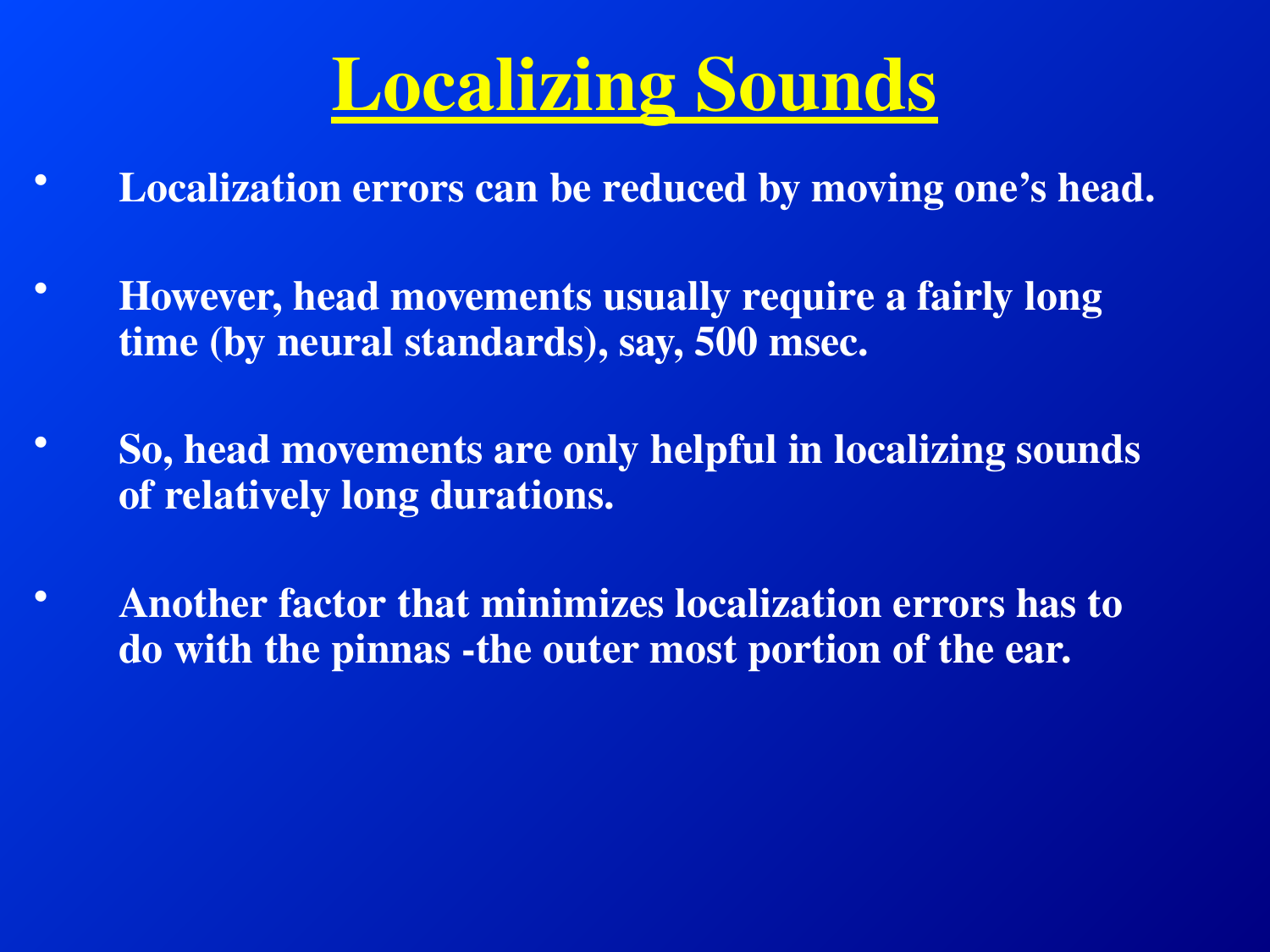

# Localizing Sounds
Localization errors can be reduced by moving one’s head.

However, head movements usually require a fairly long time (by neural standards), say, 500 msec.

So, head movements are only helpful in localizing sounds of relatively long durations.

Another factor that minimizes localization errors has to do with the pinnas -the outer most portion of the ear.